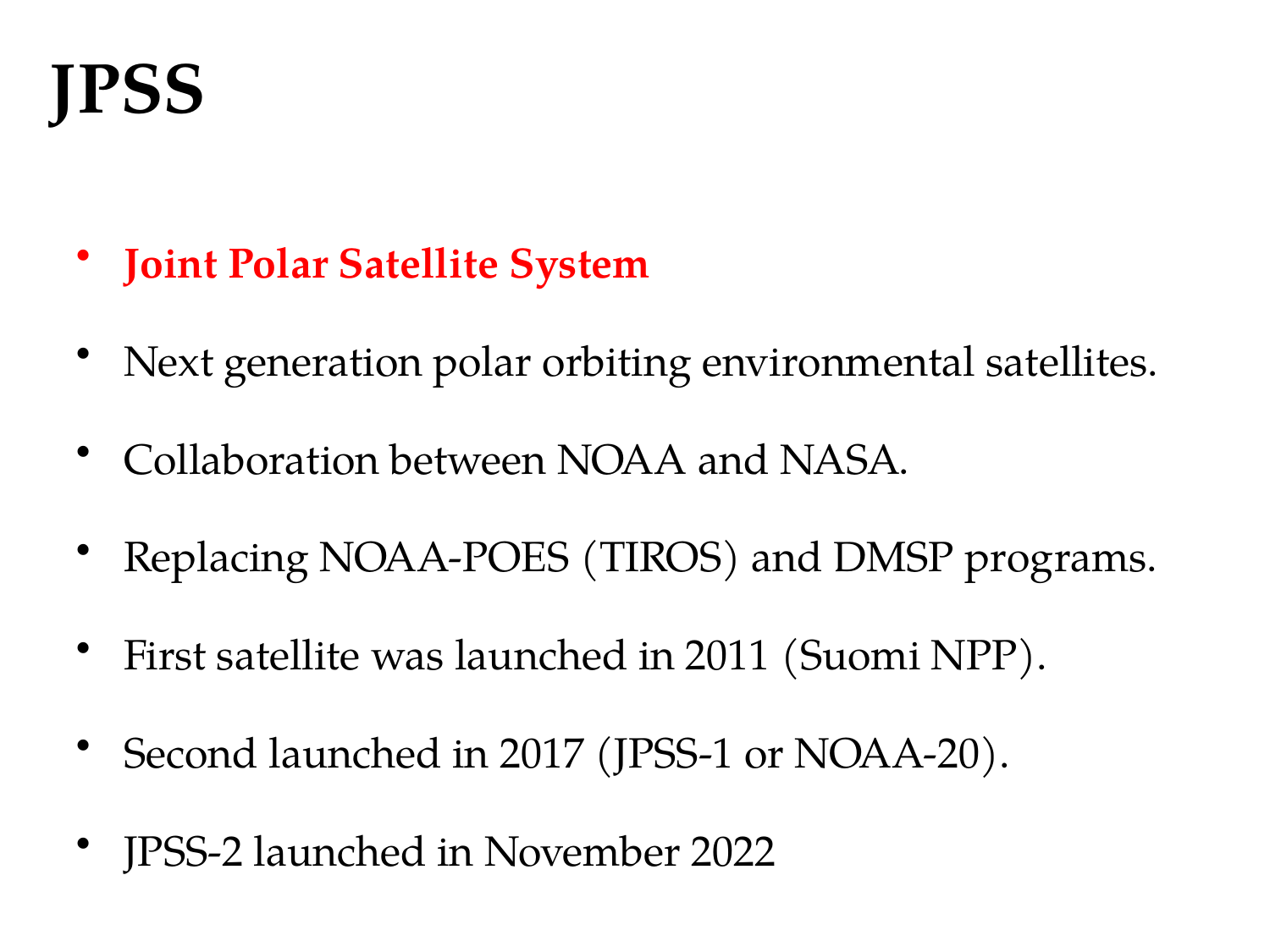

JPSS
Joint Polar Satellite System

Next generation polar orbiting environmental satellites.

Collaboration between NOAA and NASA.

Replacing NOAA-POES (TIROS) and DMSP programs.

First satellite was launched in 2011 (Suomi NPP).

Second launched in 2017 (JPSS-1 or NOAA-20).

JPSS-2 launched in November 2022